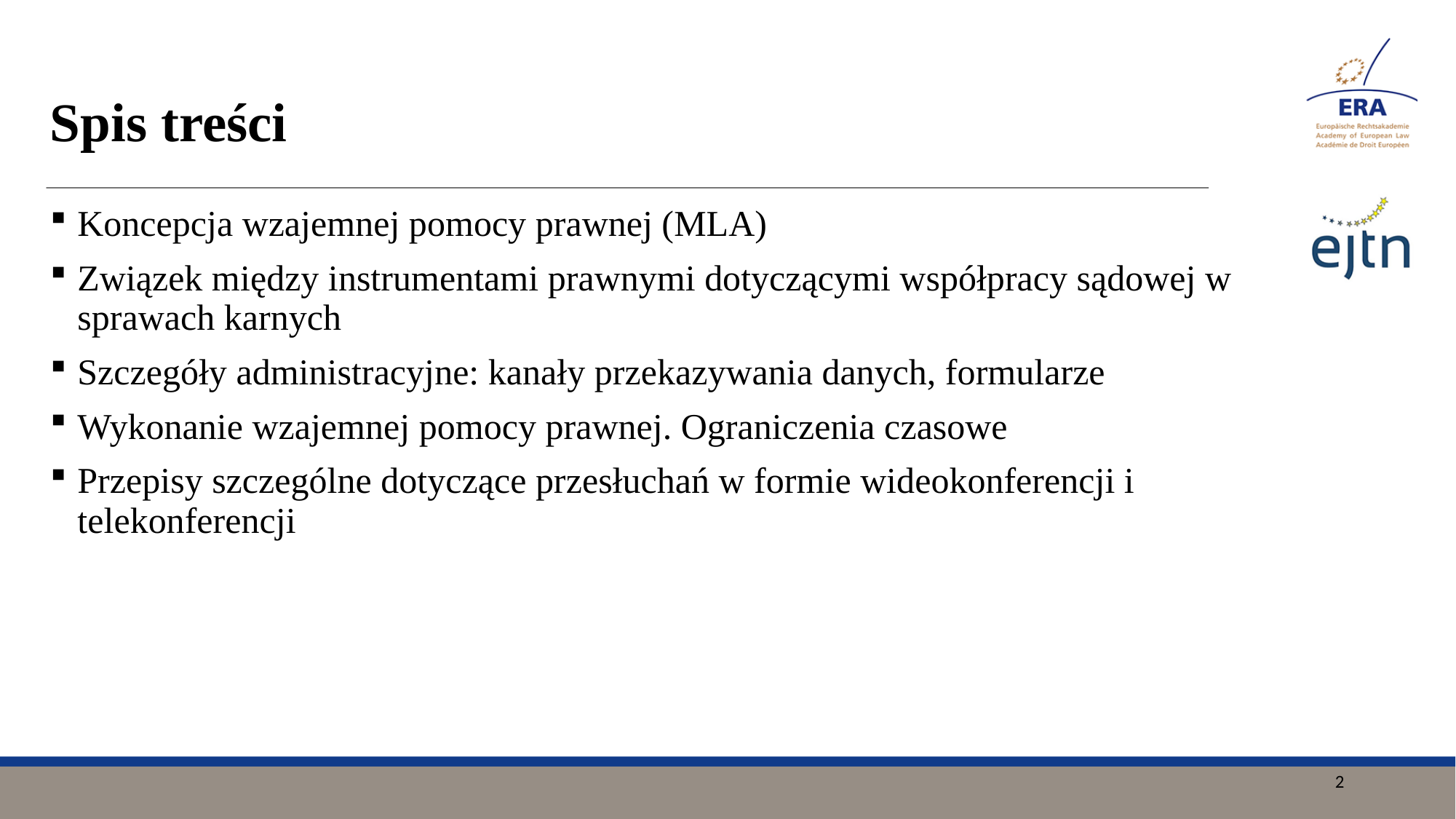

# Spis treści
Koncepcja wzajemnej pomocy prawnej (MLA)
Związek między instrumentami prawnymi dotyczącymi współpracy sądowej w sprawach karnych
Szczegóły administracyjne: kanały przekazywania danych, formularze
Wykonanie wzajemnej pomocy prawnej. Ograniczenia czasowe
Przepisy szczególne dotyczące przesłuchań w formie wideokonferencji i telekonferencji
2